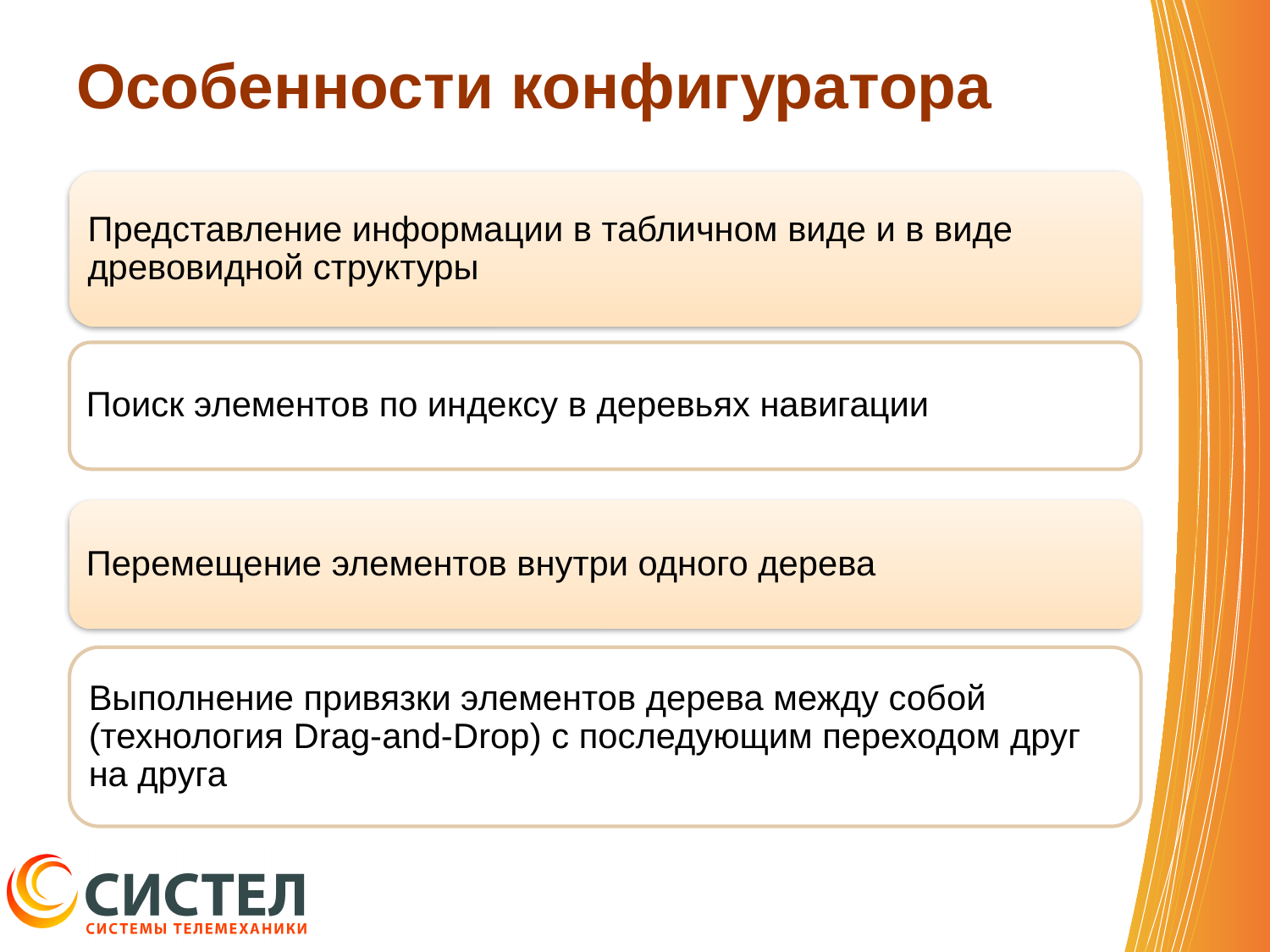

# Особенности конфигуратора
Представление информации в табличном виде и в виде древовидной структуры
Поиск элементов по индексу в деревьях навигации
Перемещение элементов внутри одного дерева
Выполнение привязки элементов дерева между собой  (технология Drag-and-Drop) с последующим переходом друг на друга